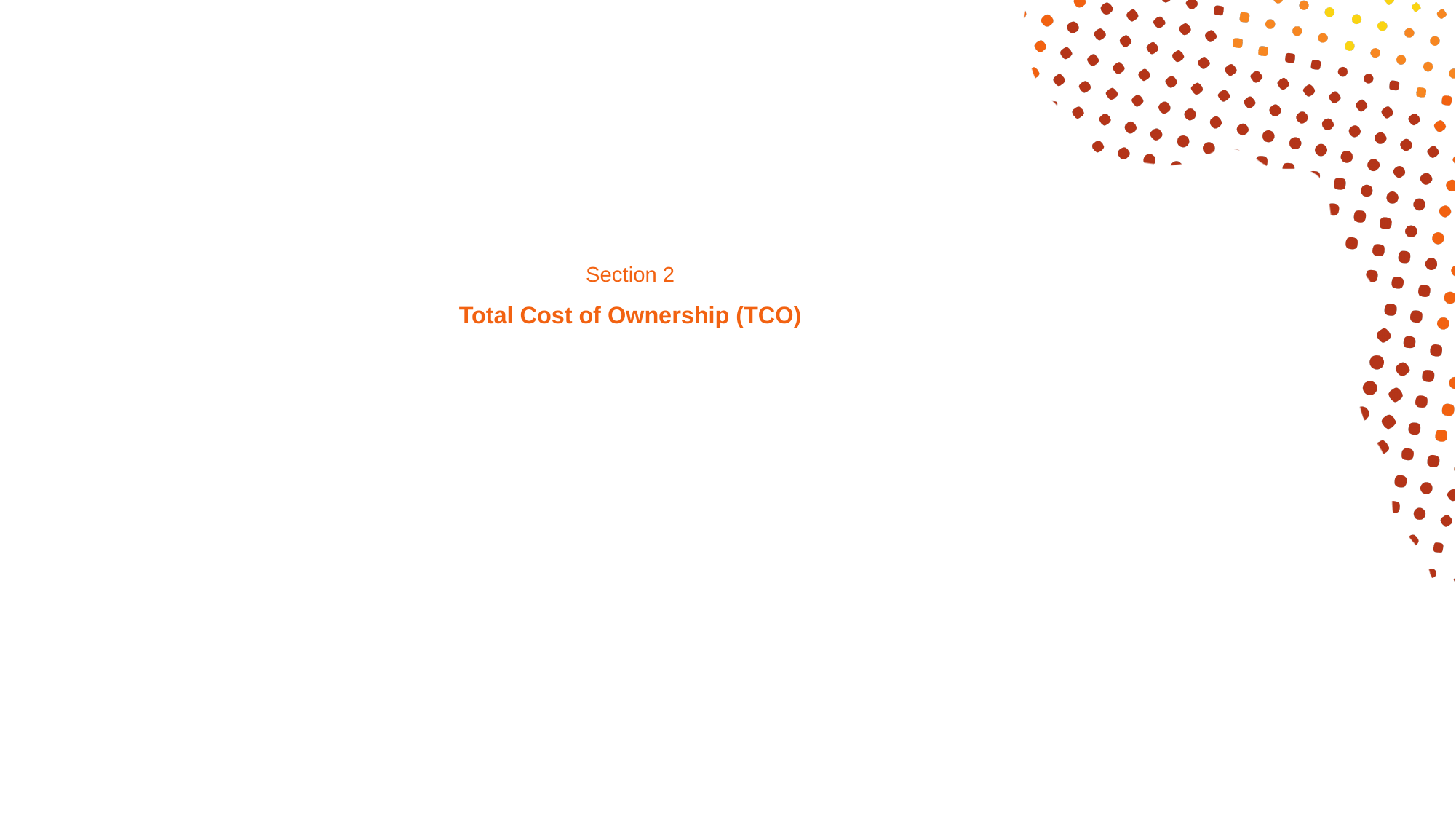

# Section 2 Total Cost of Ownership (TCO)